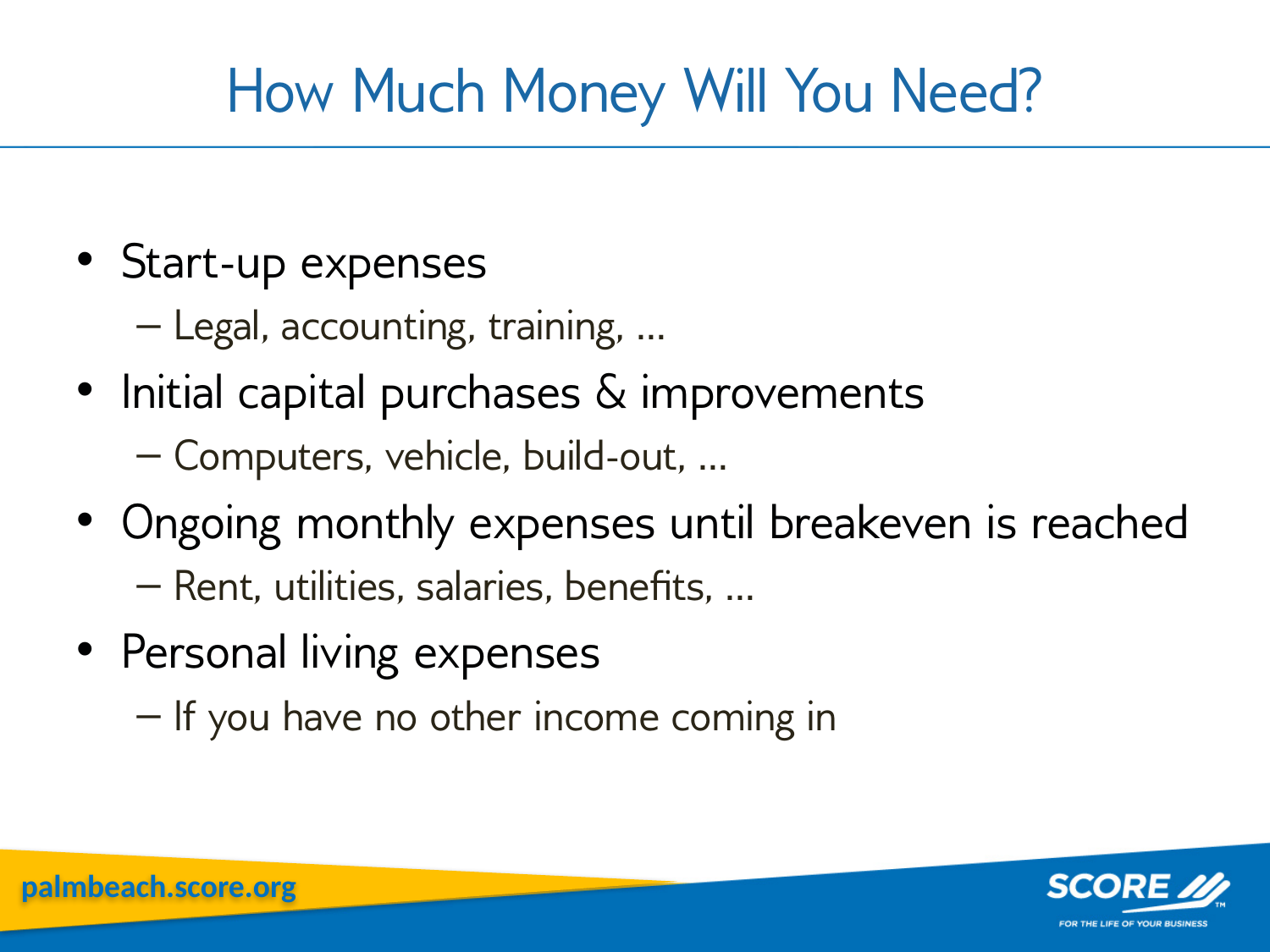

# How Much Money Will You Need?
Start-up expenses
Legal, accounting, training, …
Initial capital purchases & improvements
Computers, vehicle, build-out, …
Ongoing monthly expenses until breakeven is reached
Rent, utilities, salaries, benefits, …
Personal living expenses
If you have no other income coming in